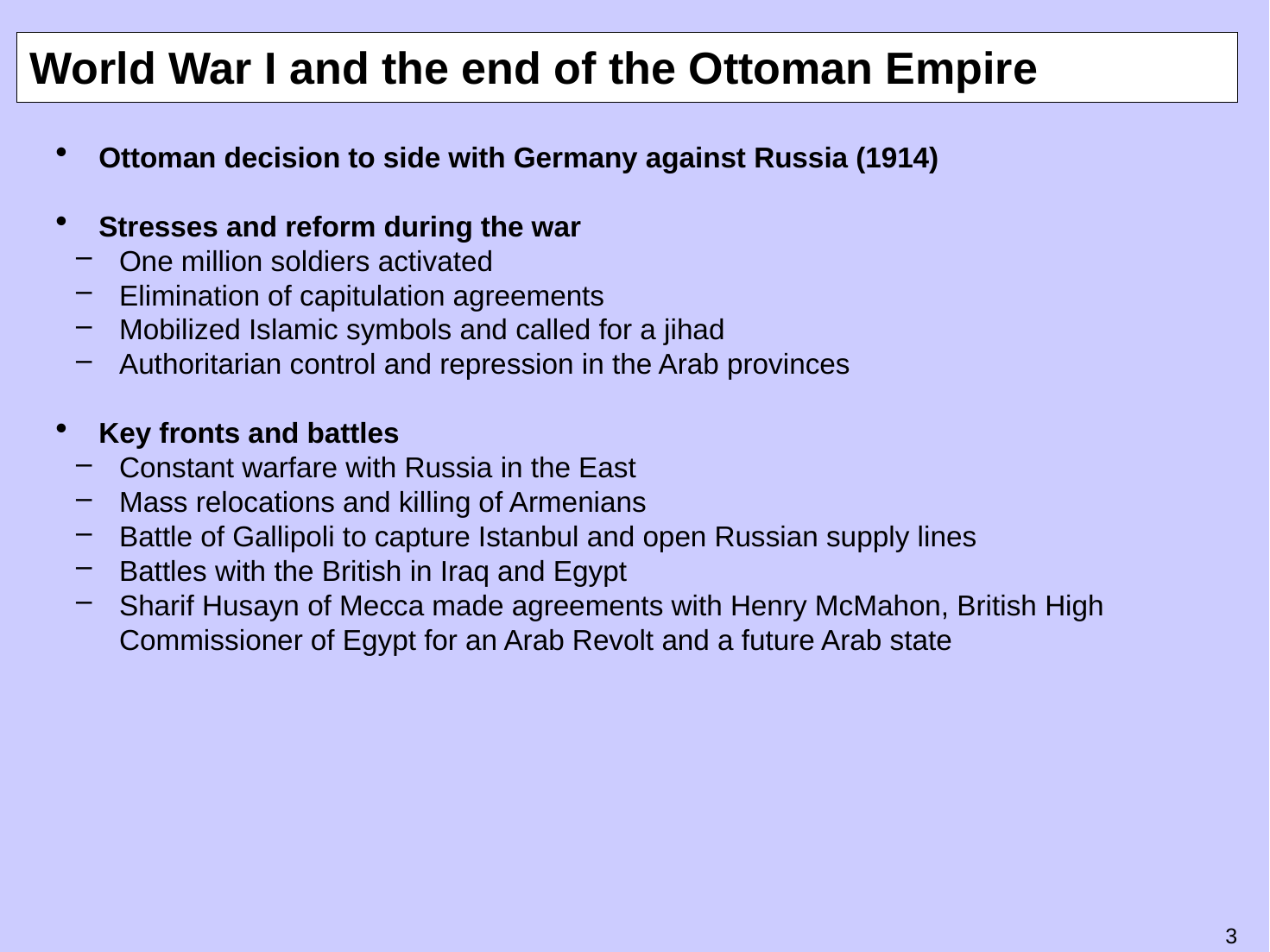

# World War I and the end of the Ottoman Empire

Ottoman decision to side with Germany against Russia (1914)

Stresses and reform during the war
One million soldiers activated
Elimination of capitulation agreements
Mobilized Islamic symbols and called for a jihad
Authoritarian control and repression in the Arab provinces

Key fronts and battles
Constant warfare with Russia in the East
Mass relocations and killing of Armenians
Battle of Gallipoli to capture Istanbul and open Russian supply lines
Battles with the British in Iraq and Egypt
Sharif Husayn of Mecca made agreements with Henry McMahon, British High Commissioner of Egypt for an Arab Revolt and a future Arab state
3